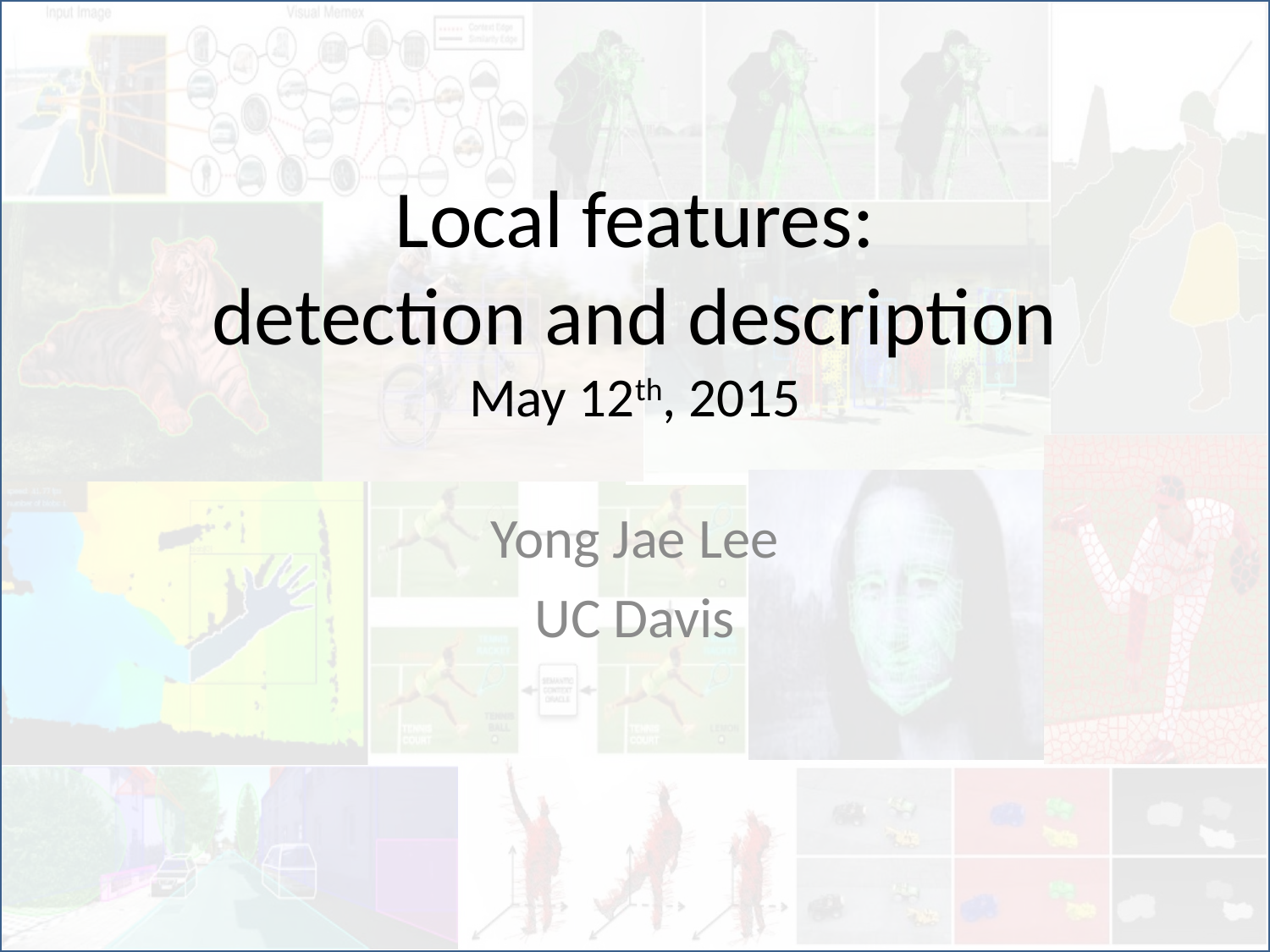

# Local features: detection and description May 12th, 2015
Yong Jae Lee
UC Davis